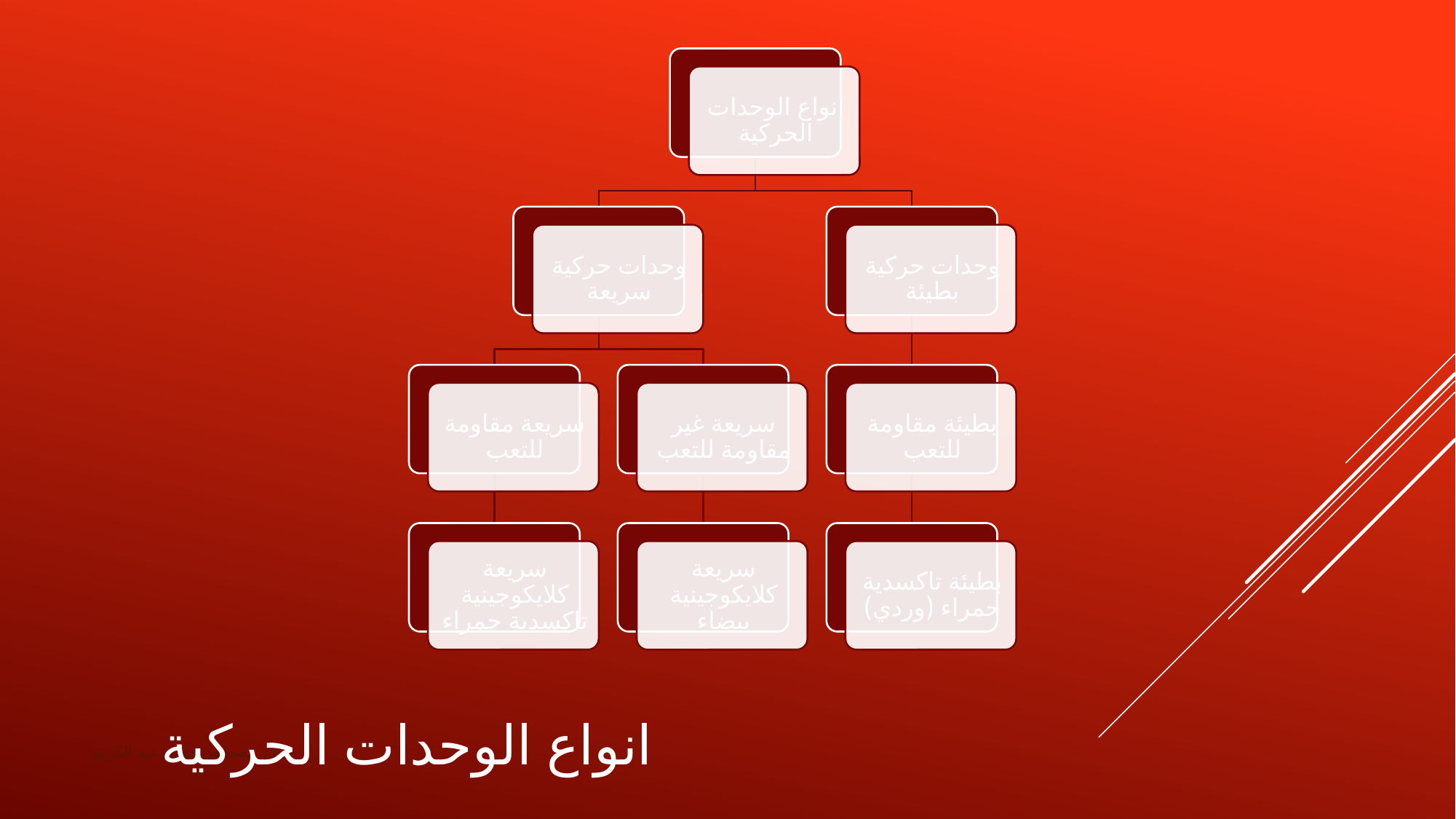

انواع الوحدات الحركية
وحدات حركية سريعة
سريعة مقاومة للتعب
سريعة كلايكوجينية تاكسدية حمراء
سريعة غير مقاومة للتعب
سريعة كلايكوجينية بيضاء
وحدات حركية بطيئة
بطيئة مقاومة للتعب
بطيئة تاكسدية حمراء (وردي)
# انواع الوحدات الحركية
ا.د مصطفى حسن عبد الكريم